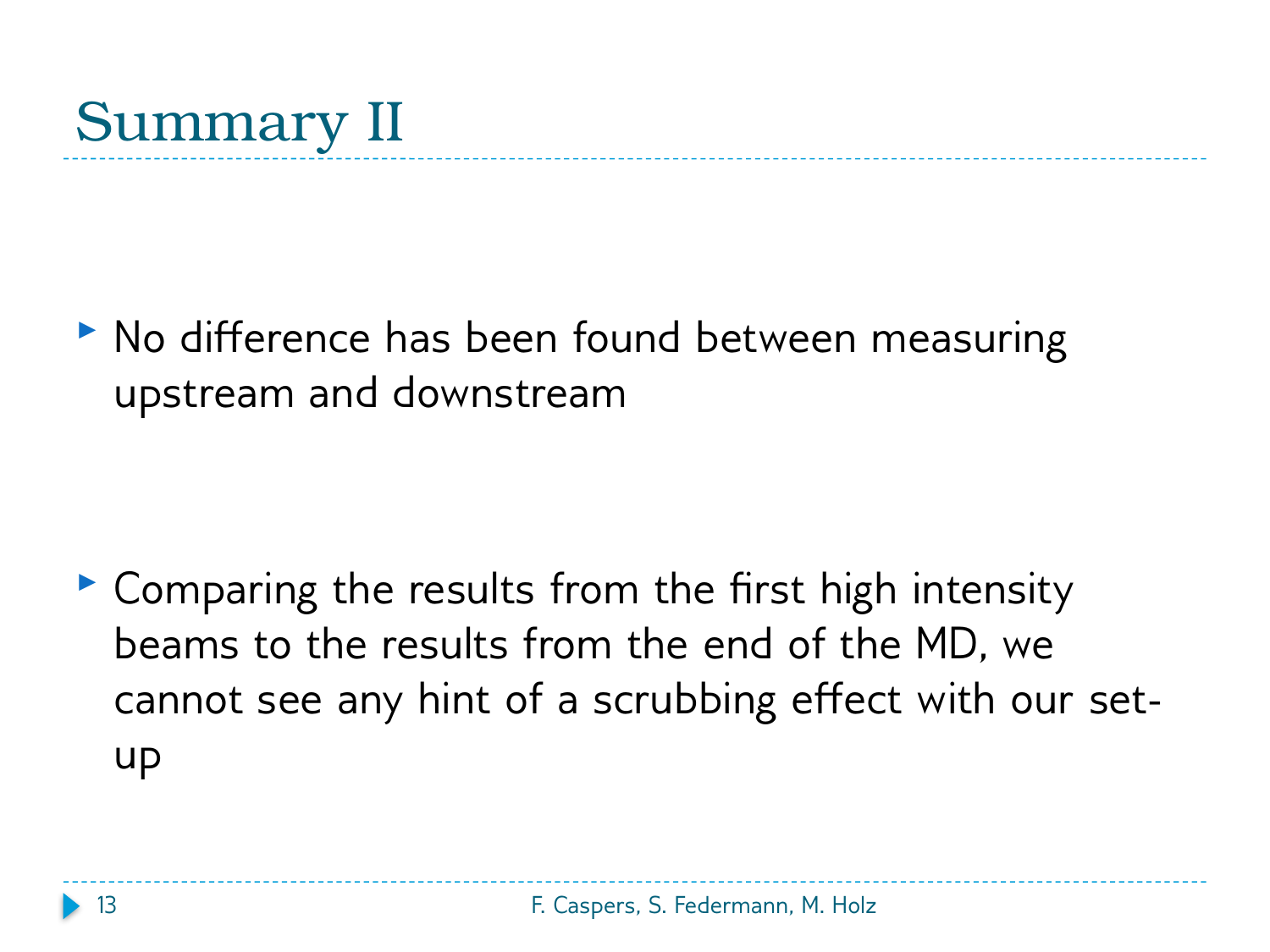

# Summary II

No difference has been found between measuring upstream and downstream

Comparing the results from the first high intensity beams to the results from the end of the MD, we cannot see any hint of a scrubbing effect with our set-up
13
F. Caspers, S. Federmann, M. Holz